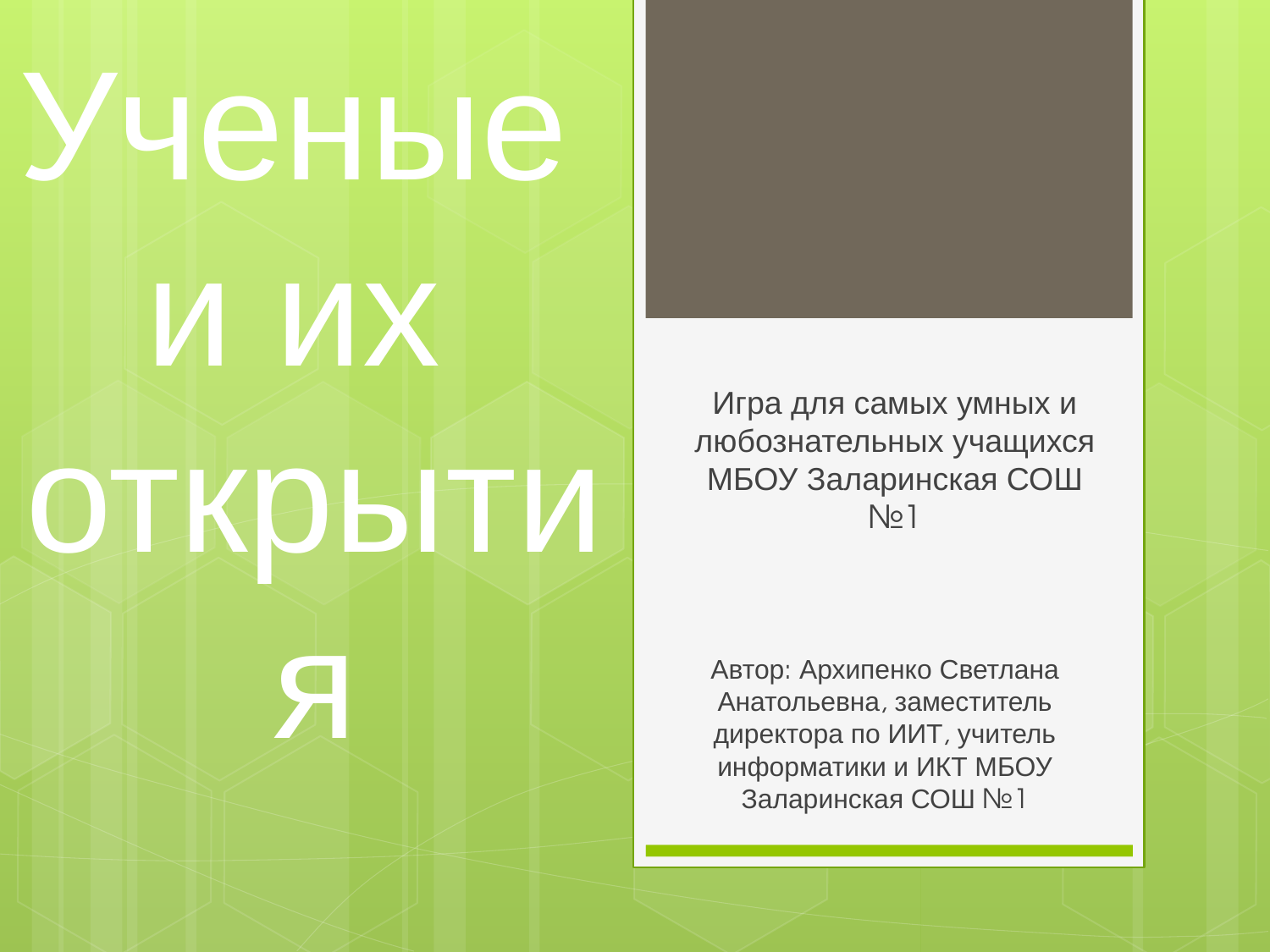

# Ученые и их  открытия
Игра для самых умных и любознательных учащихся МБОУ Заларинская СОШ №1
Автор: Архипенко Светлана Анатольевна, заместитель директора по ИИТ, учитель информатики и ИКТ МБОУ Заларинская СОШ №1